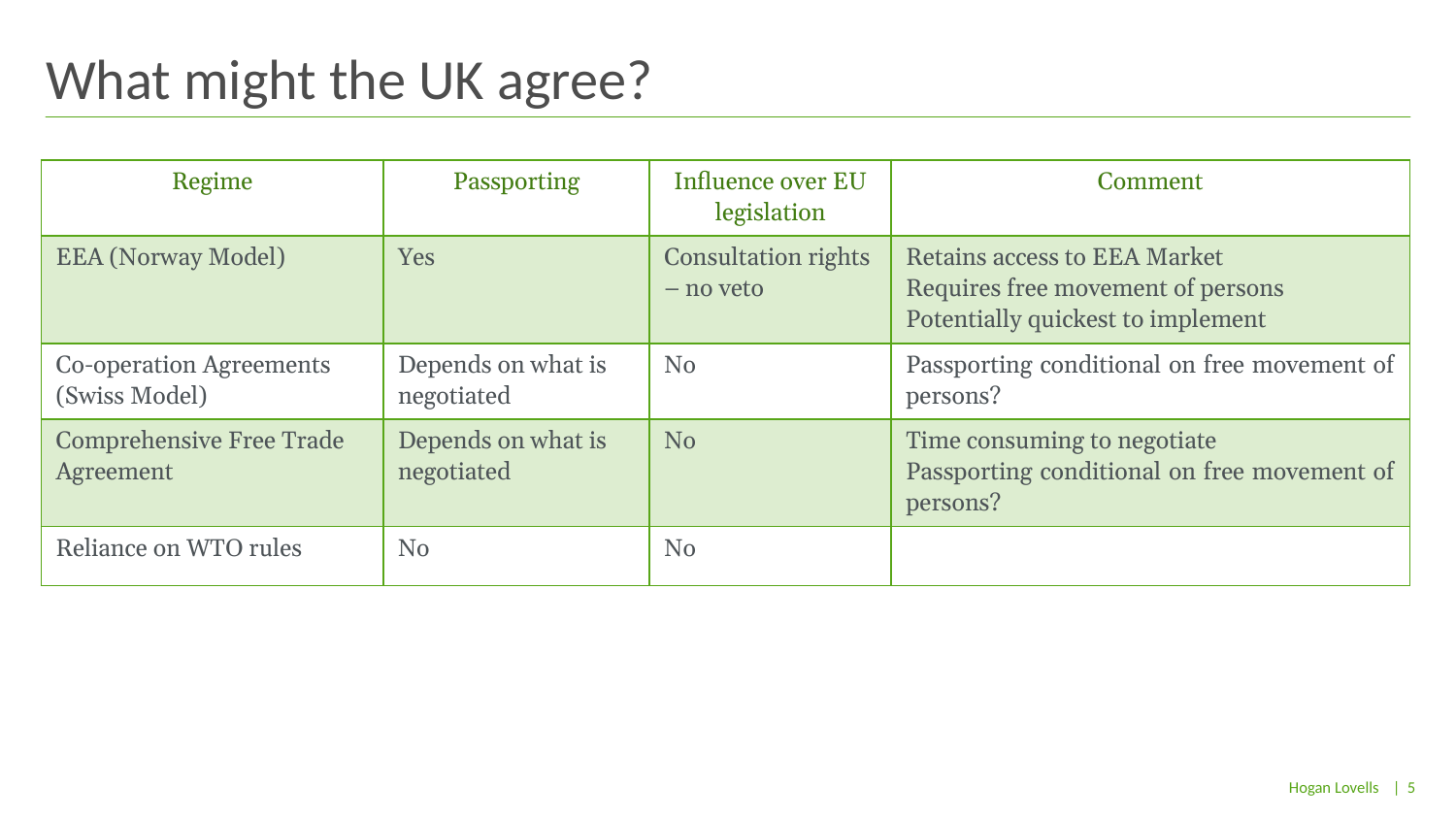

# What might the UK agree?
| Regime | Passporting | Influence over EU legislation | Comment |
| --- | --- | --- | --- |
| EEA (Norway Model) | Yes | Consultation rights – no veto | Retains access to EEA Market Requires free movement of persons Potentially quickest to implement |
| Co-operation Agreements (Swiss Model) | Depends on what is negotiated | No | Passporting conditional on free movement of persons? |
| Comprehensive Free Trade Agreement | Depends on what is negotiated | No | Time consuming to negotiate Passporting conditional on free movement of persons? |
| Reliance on WTO rules | No | No |  |
|  5
Hogan Lovells